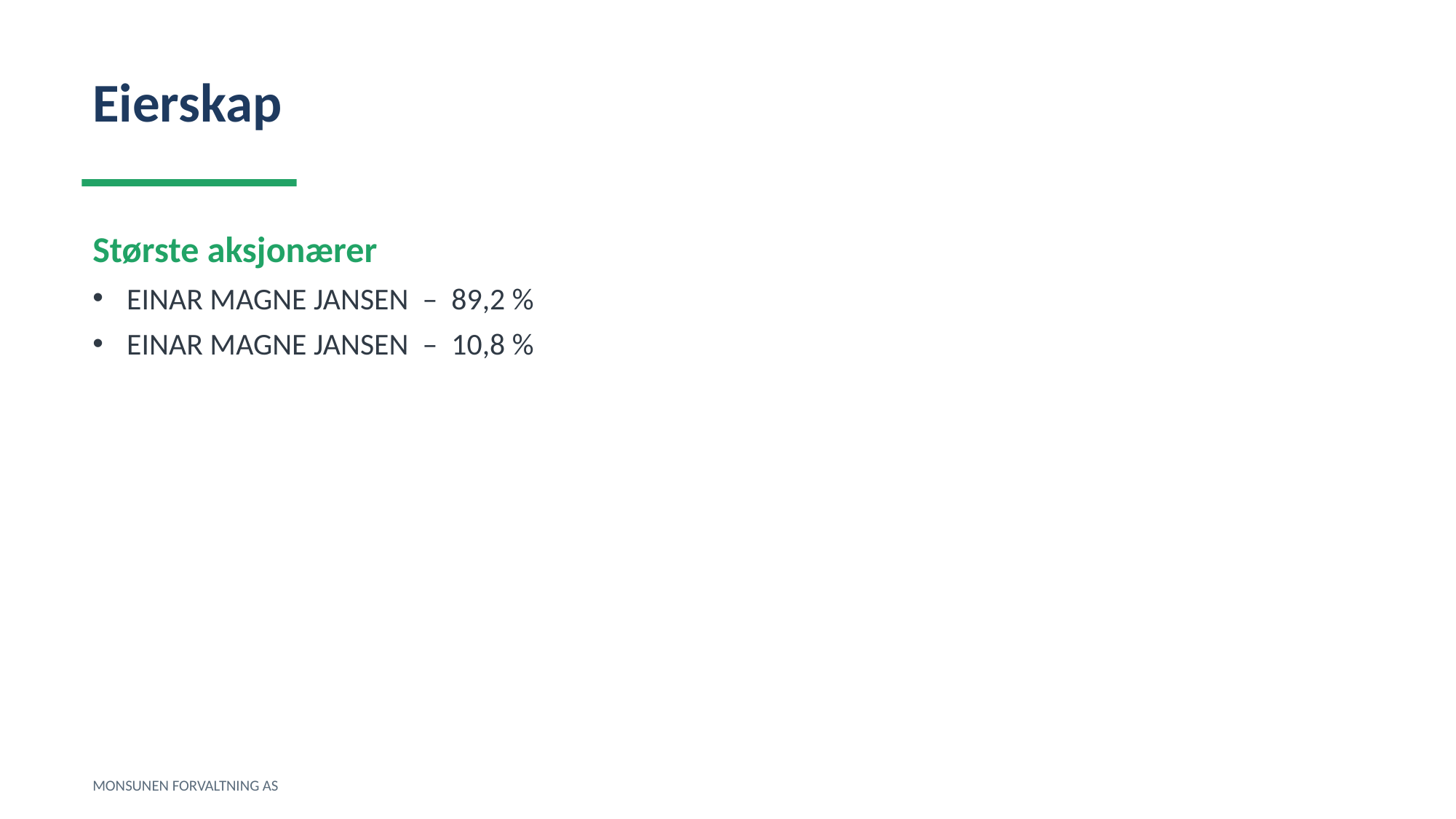

Eierskap

Største aksjonærer
EINAR MAGNE JANSEN  –  89,2 %
EINAR MAGNE JANSEN  –  10,8 %
MONSUNEN FORVALTNING AS